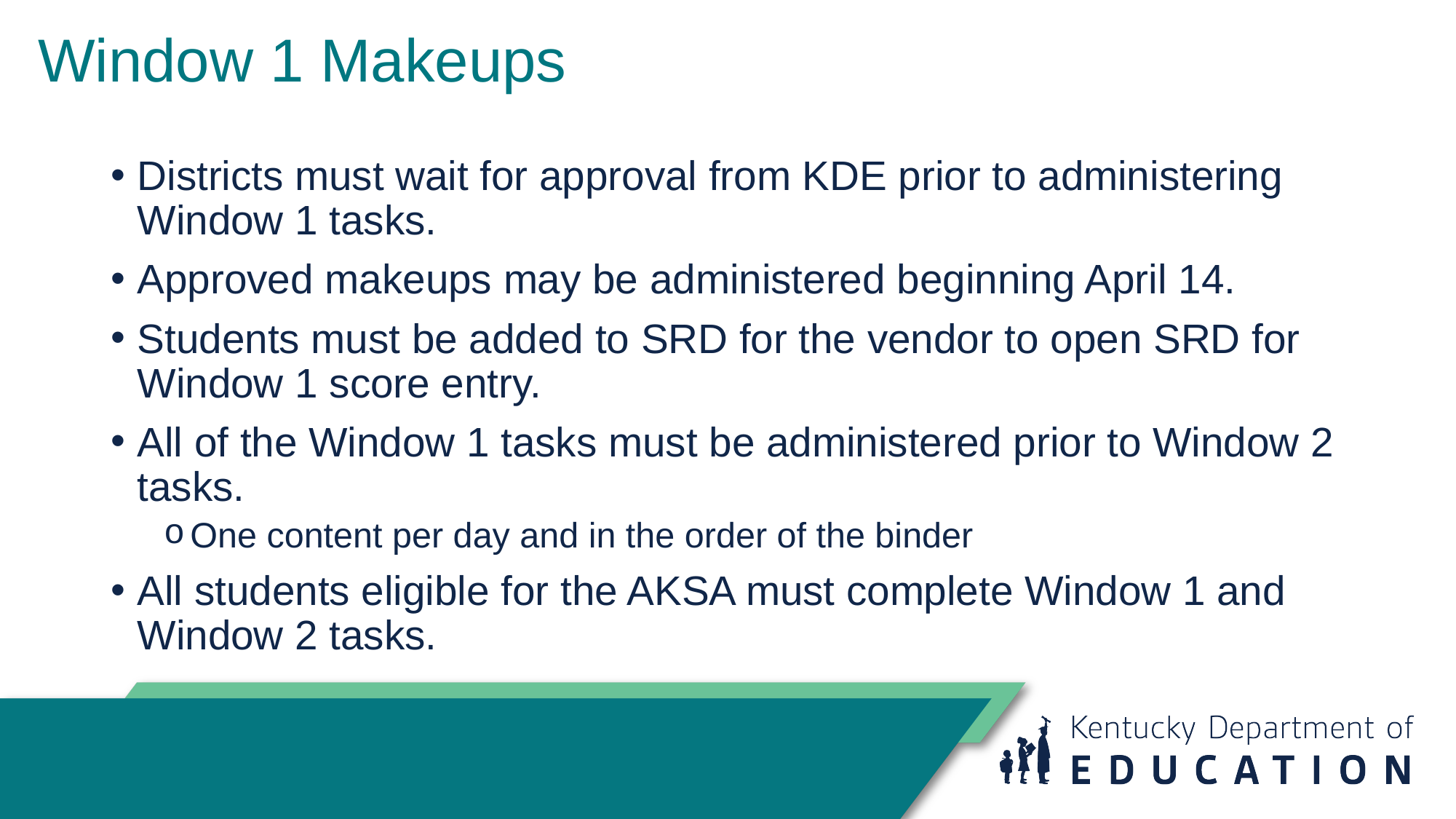

# Window 1 Makeups
Districts must wait for approval from KDE prior to administering Window 1 tasks.
Approved makeups may be administered beginning April 14.
Students must be added to SRD for the vendor to open SRD for Window 1 score entry.
All of the Window 1 tasks must be administered prior to Window 2 tasks.
One content per day and in the order of the binder
All students eligible for the AKSA must complete Window 1 and Window 2 tasks.